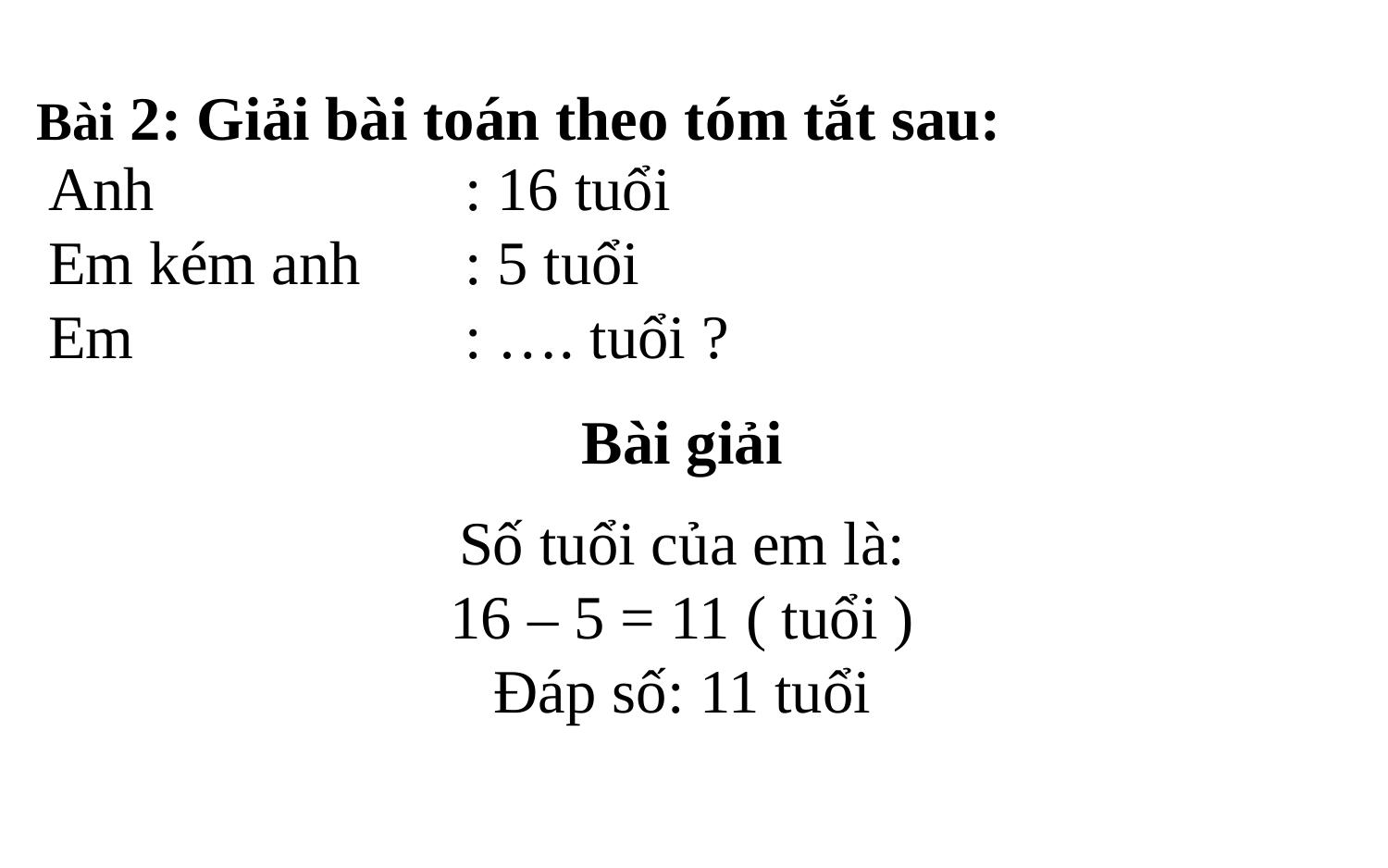

Bài 2: Giải bài toán theo tóm tắt sau:
Anh 			: 16 tuổi
Em kém anh	: 5 tuổi
Em			: …. tuổi ?
Bài giải
Số tuổi của em là:
16 – 5 = 11 ( tuổi )
Đáp số: 11 tuổi